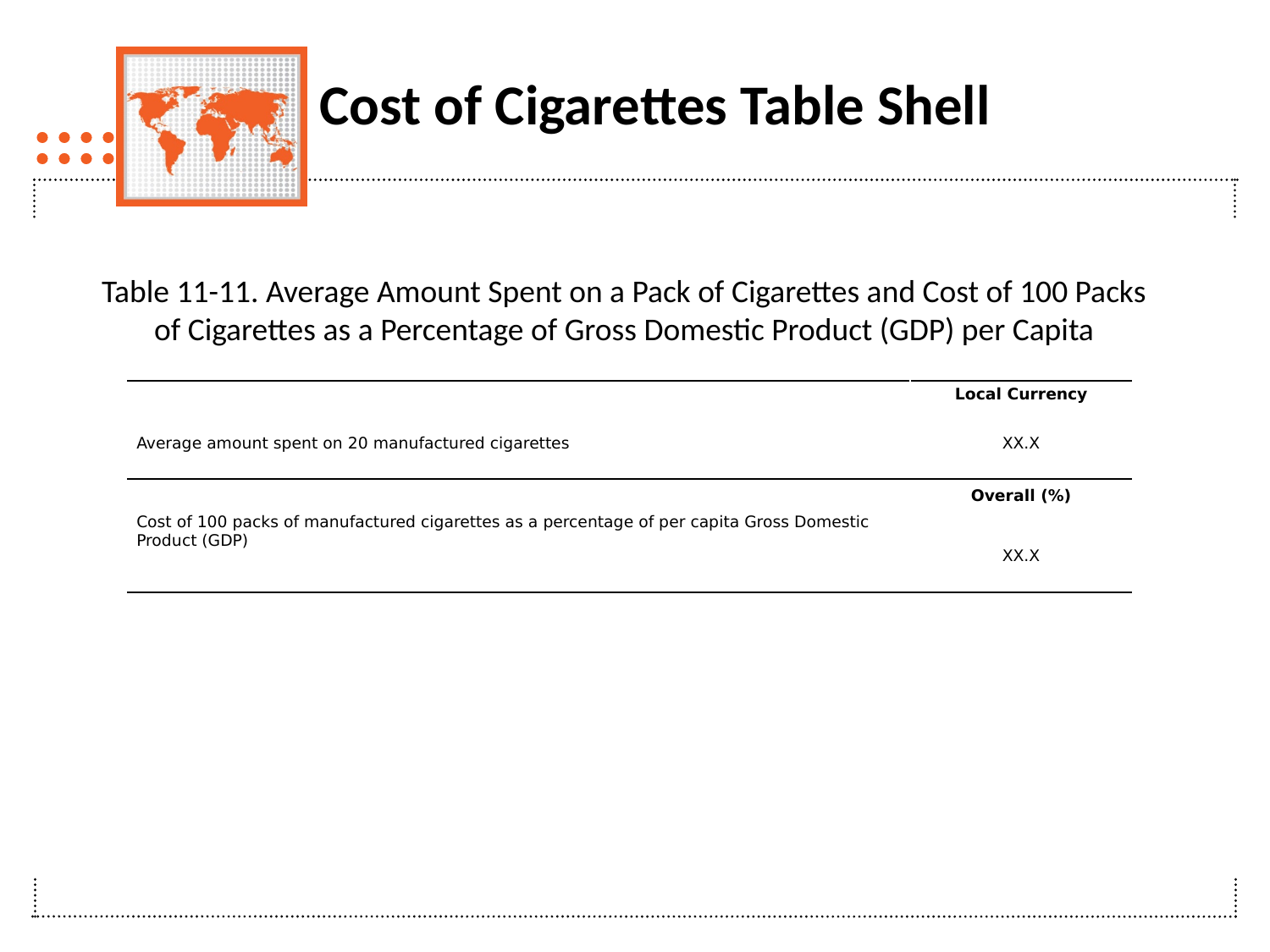

# Cost of Cigarettes Table Shell
Table 11-11. Average Amount Spent on a Pack of Cigarettes and Cost of 100 Packs of Cigarettes as a Percentage of Gross Domestic Product (GDP) per Capita
|  | Local Currency |
| --- | --- |
| Average amount spent on 20 manufactured cigarettes | XX.X |
|  |  |
|  | Overall (%) |
| Cost of 100 packs of manufactured cigarettes as a percentage of per capita Gross Domestic Product (GDP) | XX.X |
|  |  |